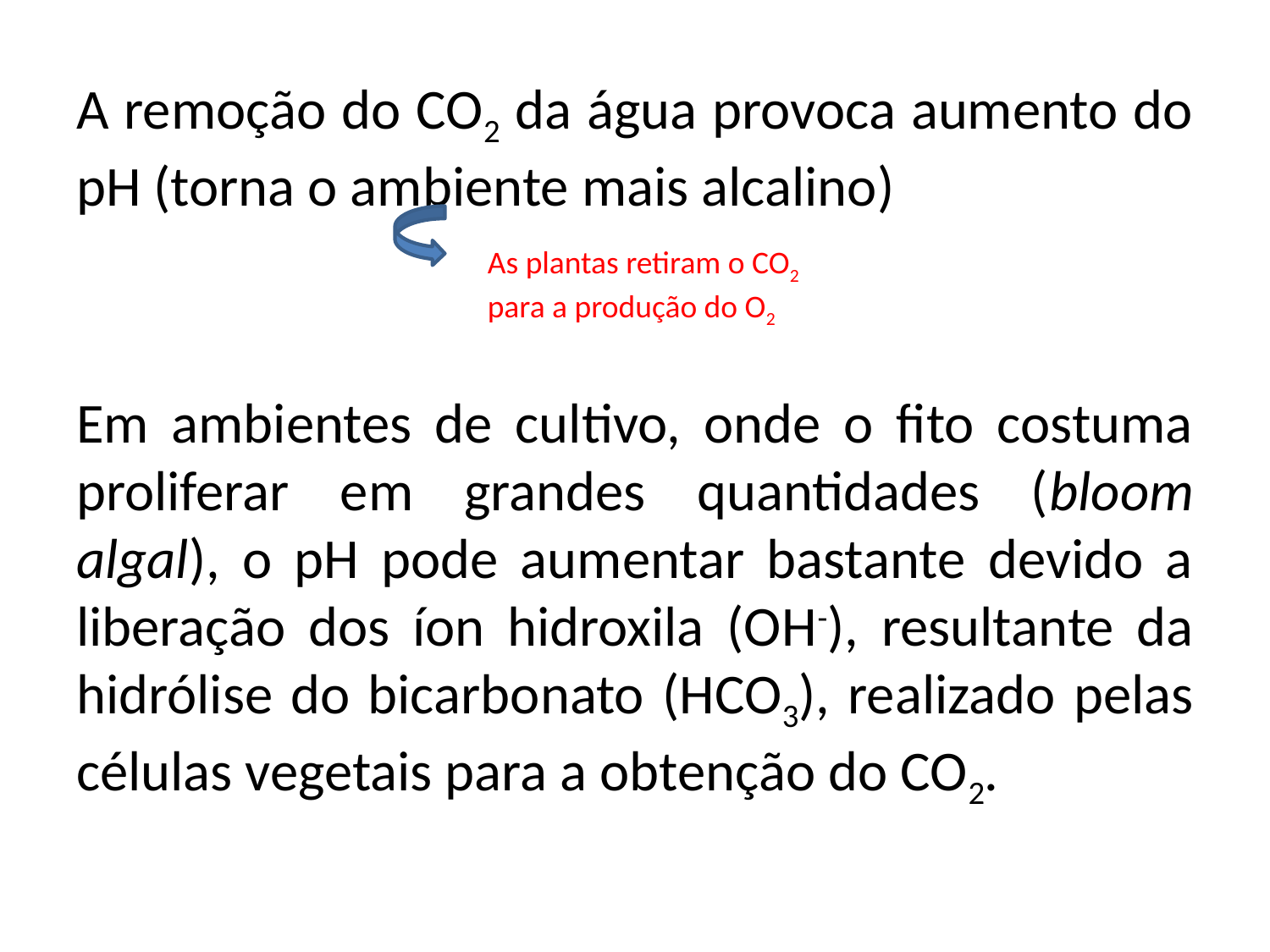

A remoção do CO2 da água provoca aumento do pH (torna o ambiente mais alcalino)

Em ambientes de cultivo, onde o fito costuma proliferar em grandes quantidades (bloom algal), o pH pode aumentar bastante devido a liberação dos íon hidroxila (OH-), resultante da hidrólise do bicarbonato (HCO3), realizado pelas células vegetais para a obtenção do CO2.

As plantas retiram o CO2 para a produção do O2